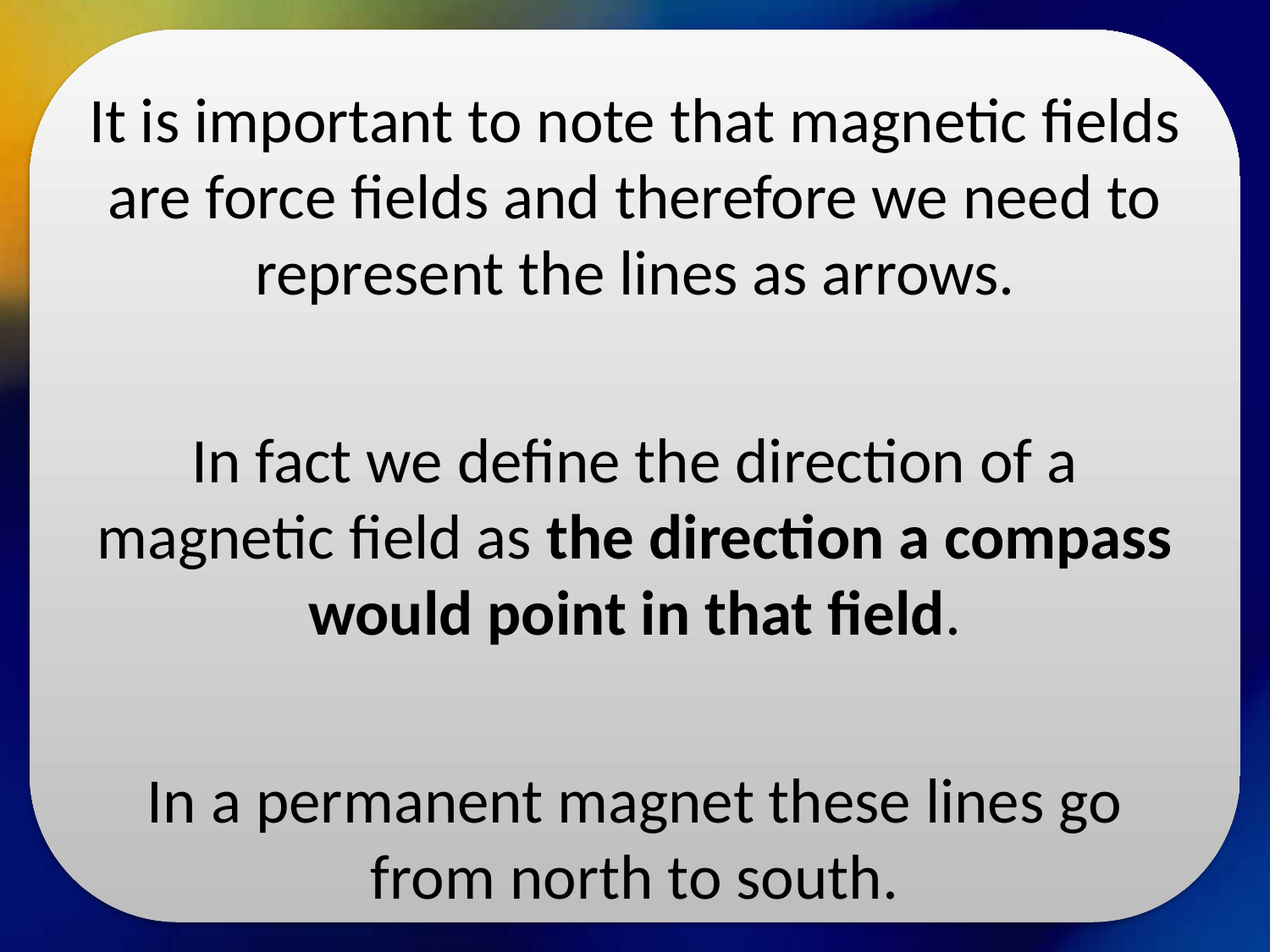

It is important to note that magnetic fields are force fields and therefore we need to represent the lines as arrows.

In fact we define the direction of a magnetic field as the direction a compass would point in that field.

In a permanent magnet these lines go from north to south.